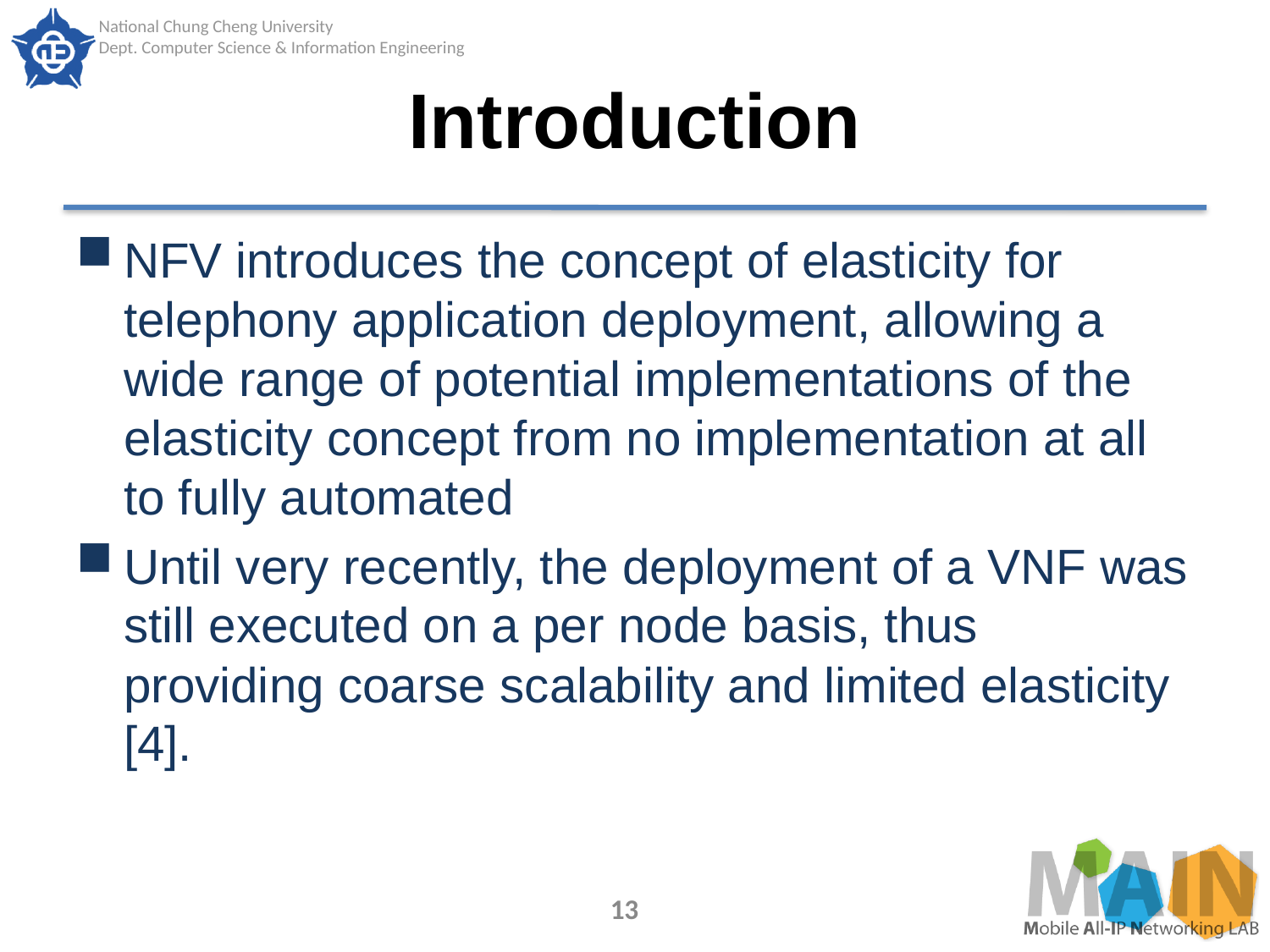

# Introduction
NFV introduces the concept of elasticity for telephony application deployment, allowing a wide range of potential implementations of the elasticity concept from no implementation at all to fully automated
Until very recently, the deployment of a VNF was still executed on a per node basis, thus providing coarse scalability and limited elasticity [4].
13